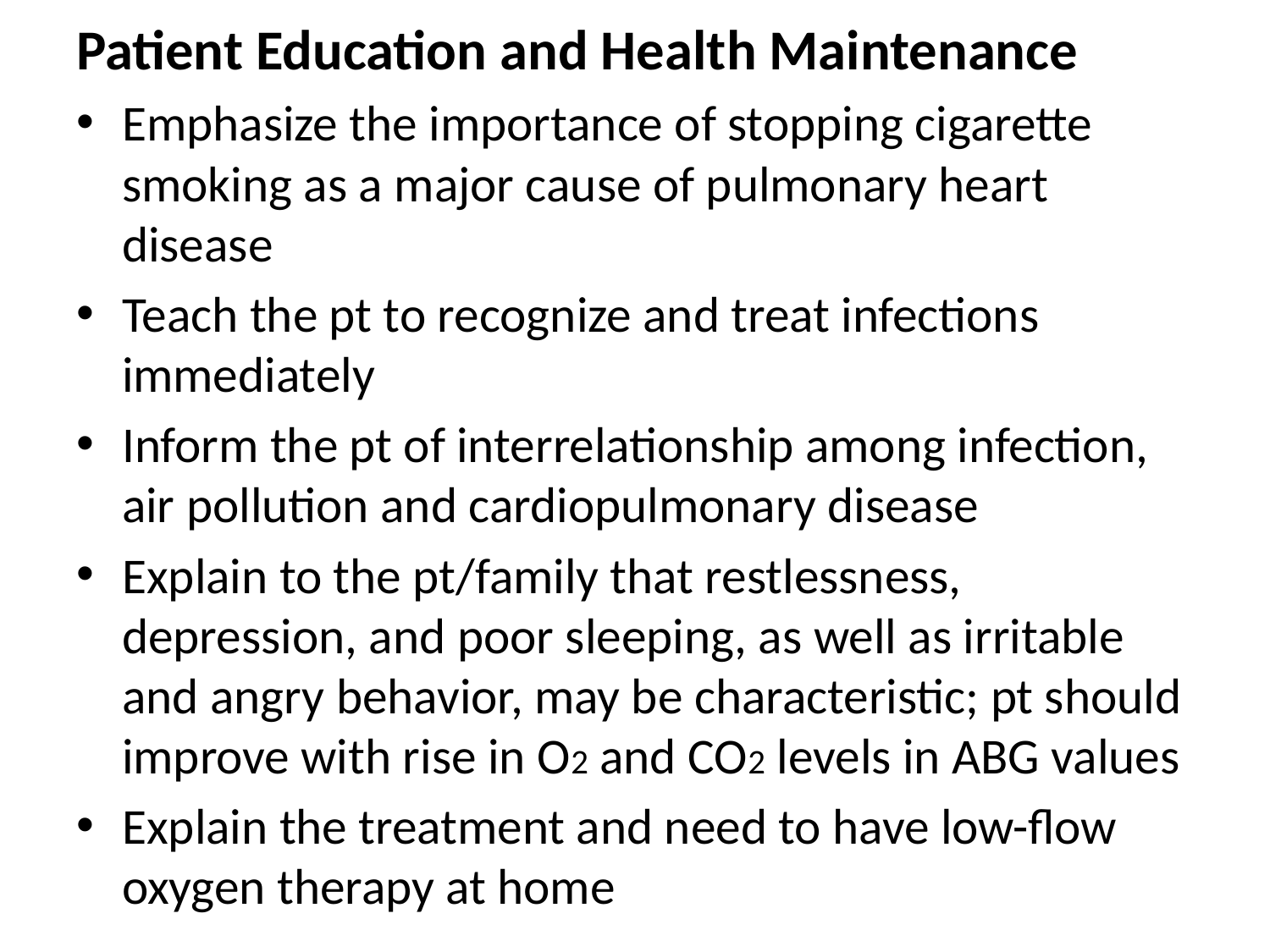

# Patient Education and Health Maintenance
Emphasize the importance of stopping cigarette smoking as a major cause of pulmonary heart disease
Teach the pt to recognize and treat infections immediately
Inform the pt of interrelationship among infection, air pollution and cardiopulmonary disease
Explain to the pt/family that restlessness, depression, and poor sleeping, as well as irritable and angry behavior, may be characteristic; pt should improve with rise in O2 and CO2 levels in ABG values
Explain the treatment and need to have low-flow oxygen therapy at home